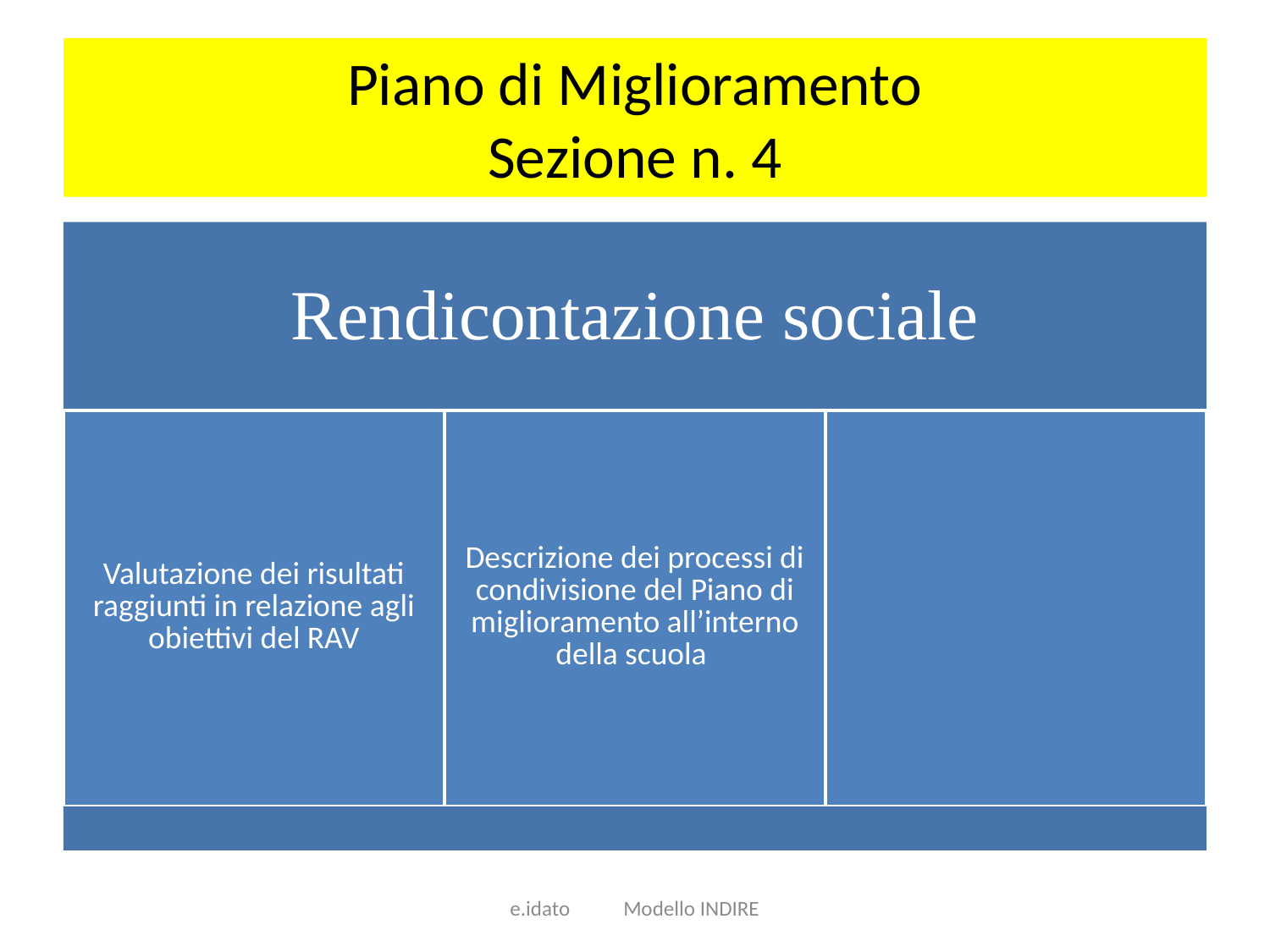

# Piano di Miglioramento Sezione n. 4
Rendicontazione sociale
Valutazione dei risultati raggiunti in relazione agli obiettivi del RAV
Descrizione dei processi di condivisione del Piano di miglioramento all’interno della scuola
e.idato           Modello INDIRE